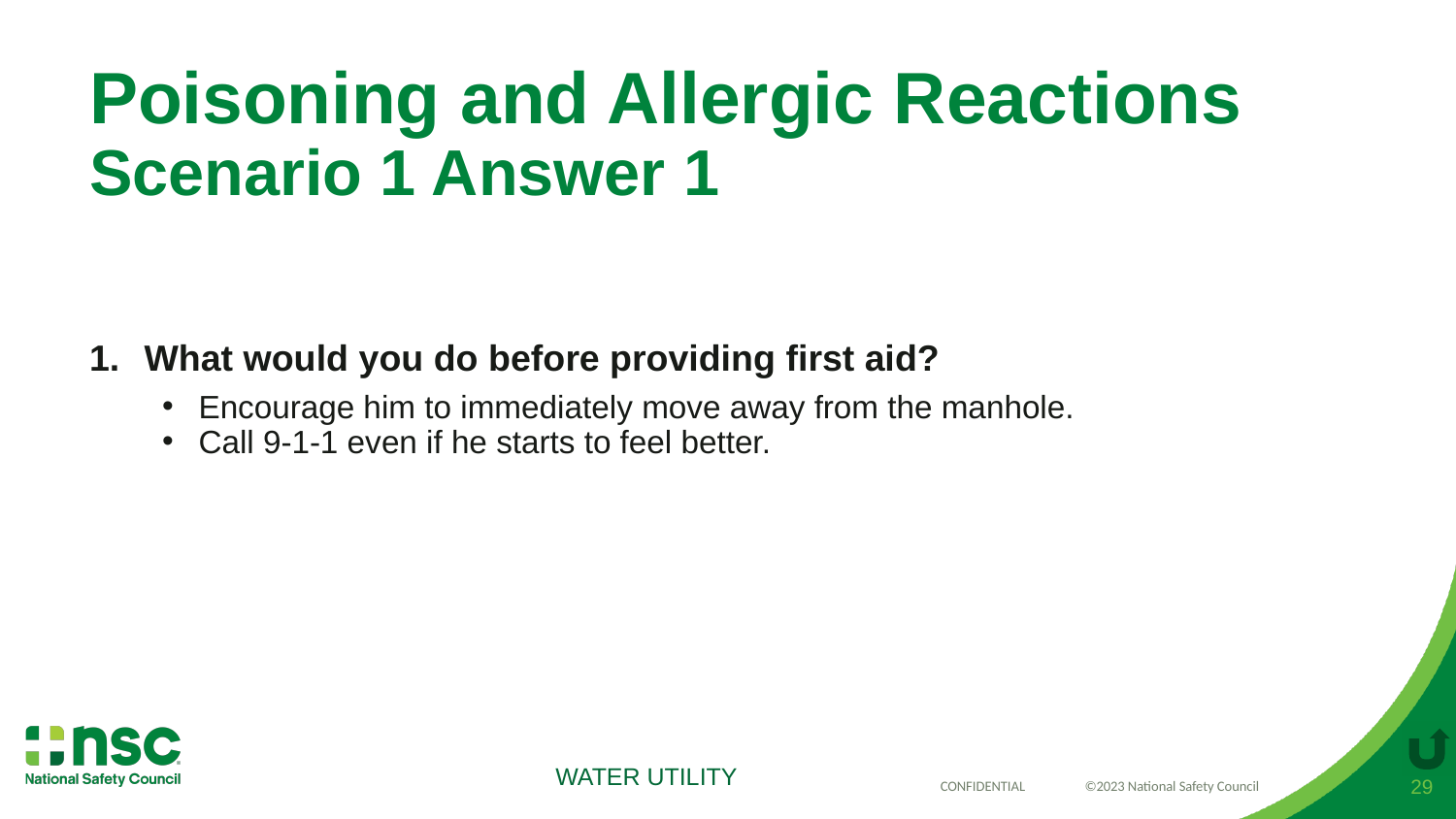

# Poisoning and Allergic Reactions Scenario 1 Answer 1
What would you do before providing first aid?
Encourage him to immediately move away from the manhole.
Call 9-1-1 even if he starts to feel better.